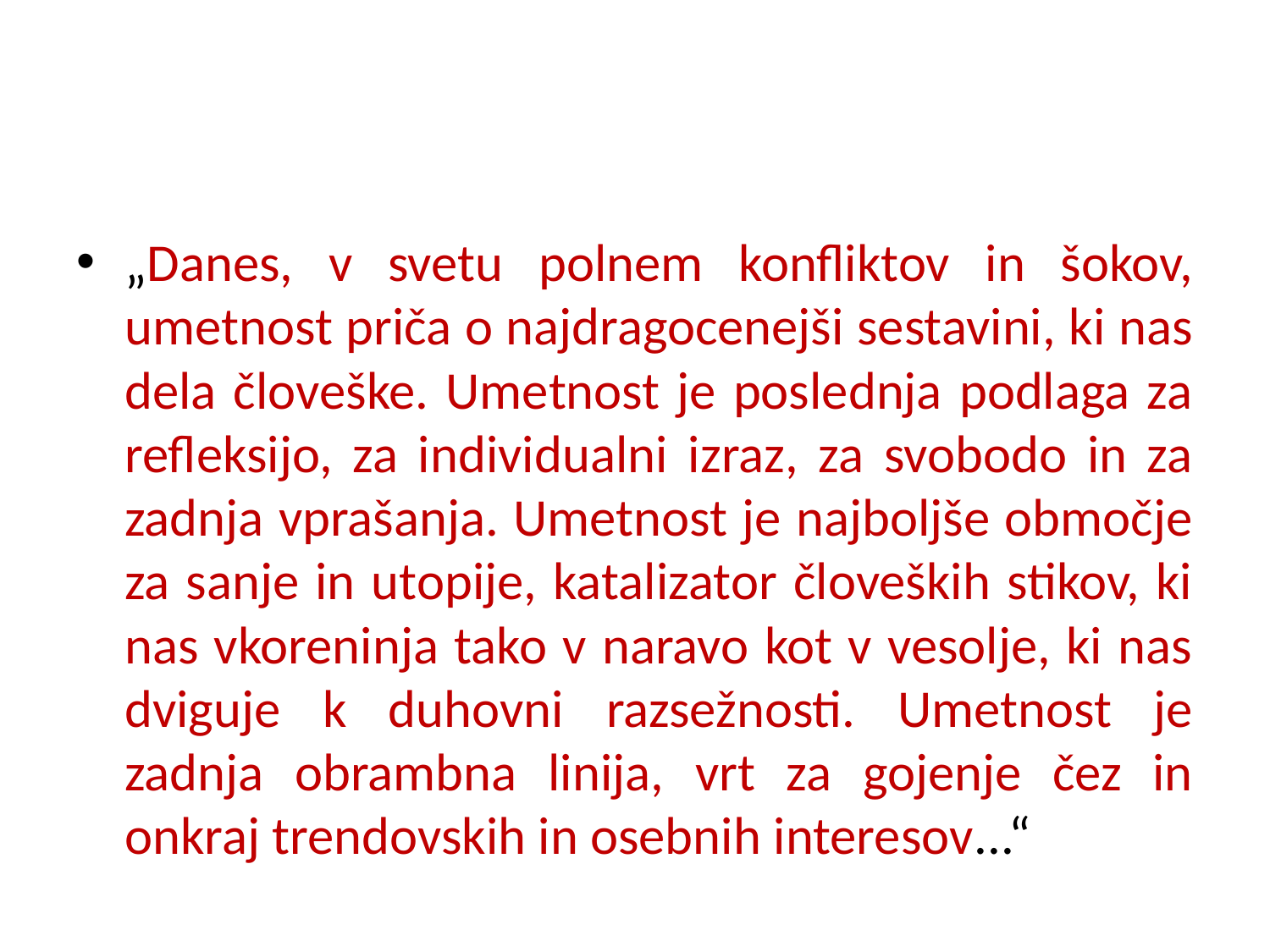

#
„Danes, v svetu polnem konfliktov in šokov, umetnost priča o najdragocenejši sestavini, ki nas dela človeške. Umetnost je poslednja podlaga za refleksijo, za individualni izraz, za svobodo in za zadnja vprašanja. Umetnost je najboljše območje za sanje in utopije, katalizator človeških stikov, ki nas vkoreninja tako v naravo kot v vesolje, ki nas dviguje k duhovni razsežnosti. Umetnost je zadnja obrambna linija, vrt za gojenje čez in onkraj trendovskih in osebnih interesov...“